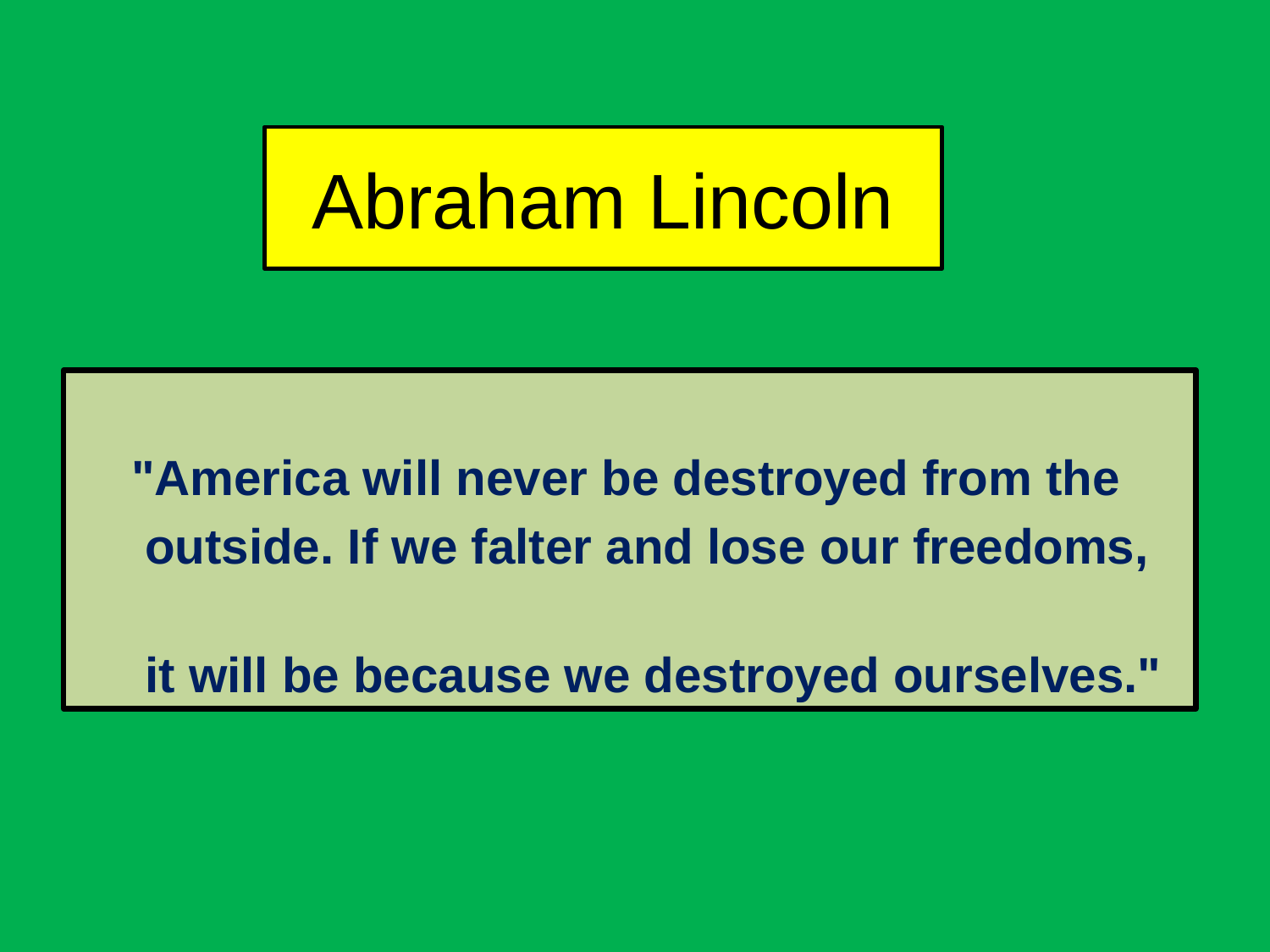

# Abraham Lincoln

    "America will never be destroyed from the
     outside. If we falter and lose our freedoms,
     it will be because we destroyed ourselves."